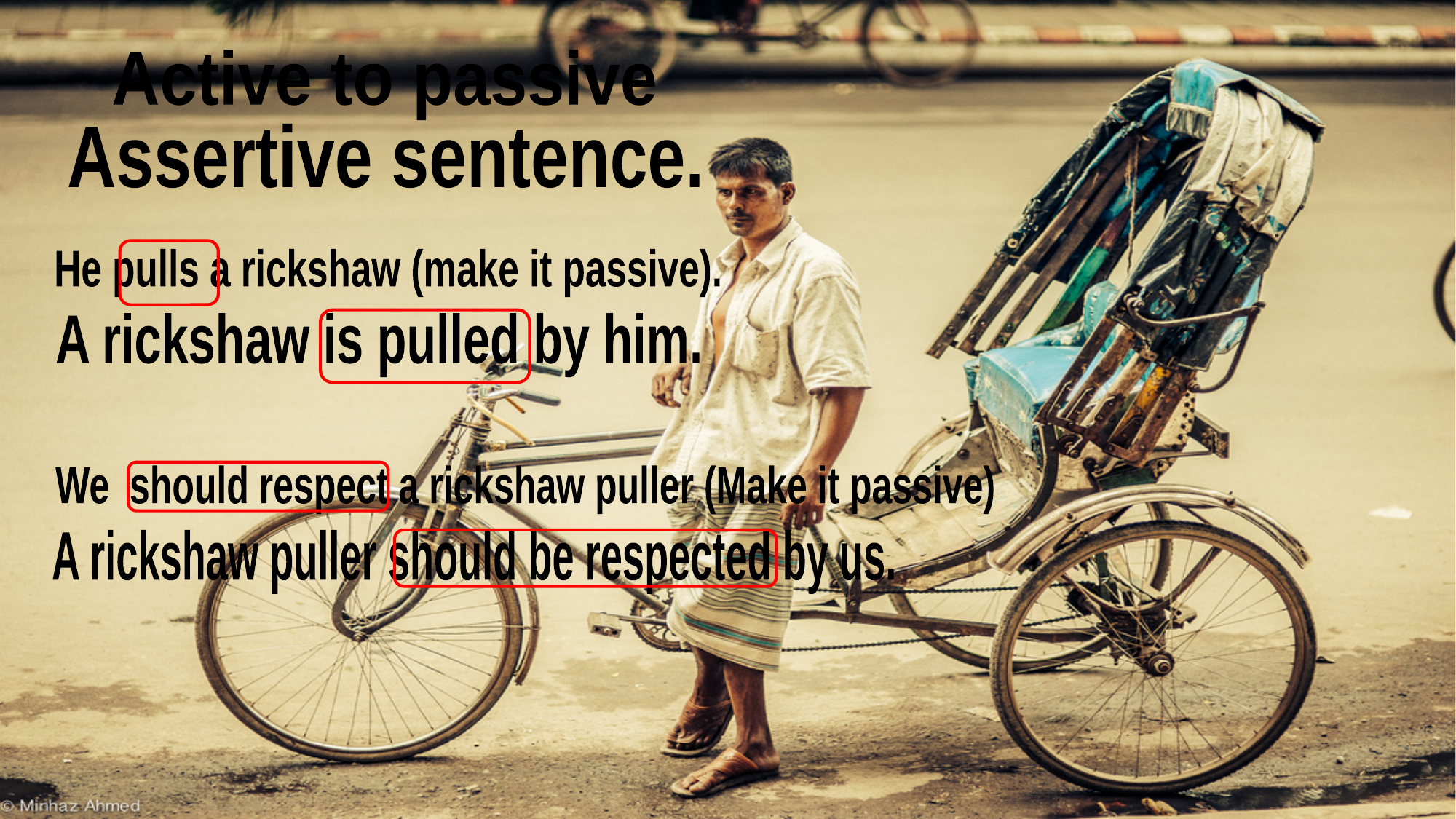

Active to passive
Assertive sentence.

 He pulls a rickshaw (make it passive).

 A rickshaw is pulled by him.

We  should respect a rickshaw puller (Make it passive)
A rickshaw puller should be respected by us.